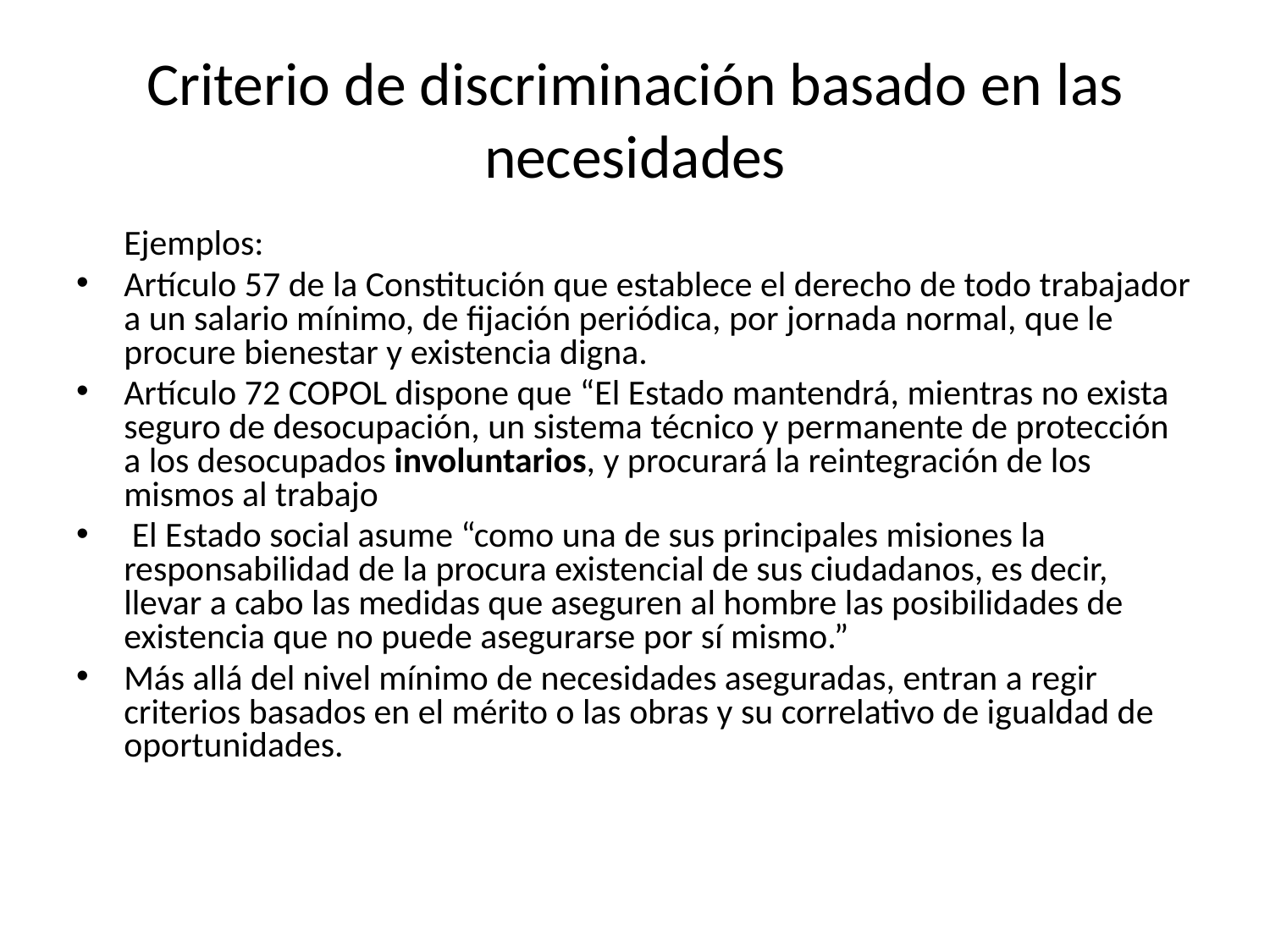

# Criterio de discriminación basado en las necesidades
	Ejemplos:
Artículo 57 de la Constitución que establece el derecho de todo trabajador a un salario mínimo, de fijación periódica, por jornada normal, que le procure bienestar y existencia digna.
Artículo 72 COPOL dispone que “El Estado mantendrá, mientras no exista seguro de desocupación, un sistema técnico y permanente de protección a los desocupados involuntarios, y procurará la reintegración de los mismos al trabajo
 El Estado social asume “como una de sus principales misiones la responsabilidad de la procura existencial de sus ciudadanos, es decir, llevar a cabo las medidas que aseguren al hombre las posibilidades de existencia que no puede asegurarse por sí mismo.”
Más allá del nivel mínimo de necesidades aseguradas, entran a regir criterios basados en el mérito o las obras y su correlativo de igualdad de oportunidades.